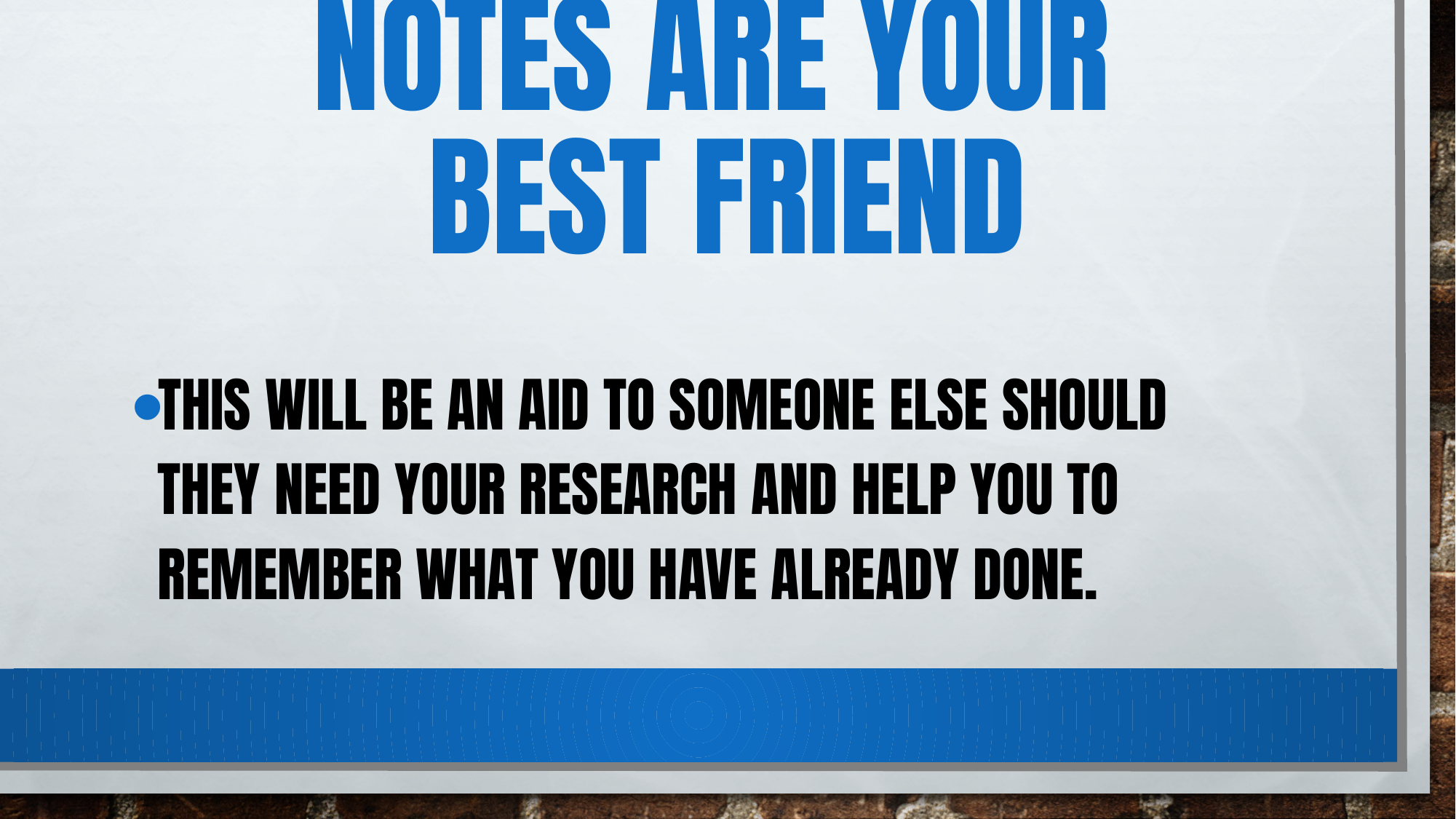

# Notes are your best friend
This will be an aid to someone else should they need your research and help you to remember what you have already done.